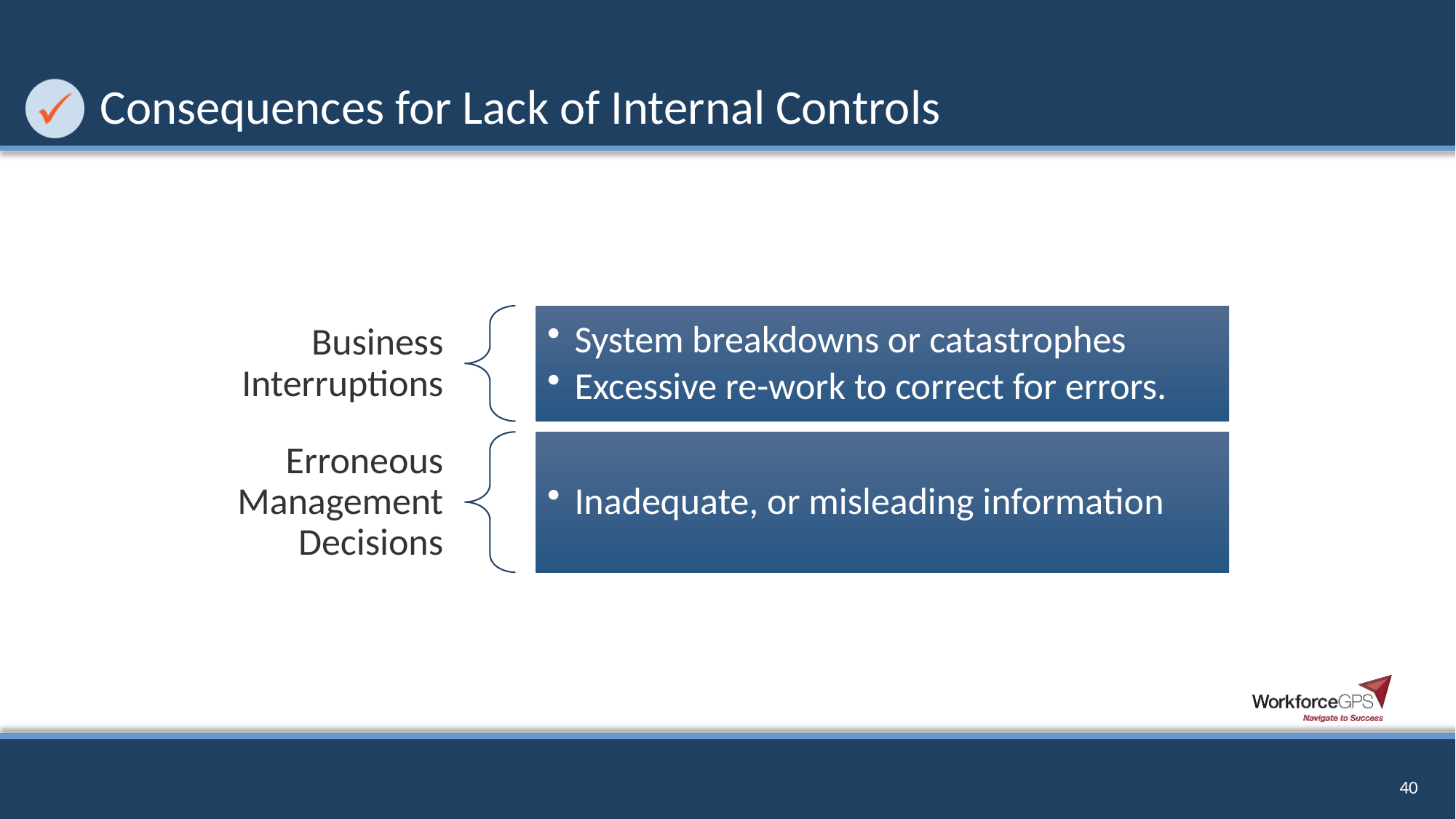

# Consequences for Lack of Internal Controls
Business Interruptions
System breakdowns or catastrophes
Excessive re-work to correct for errors.
Erroneous Management Decisions
Inadequate, or misleading information
40